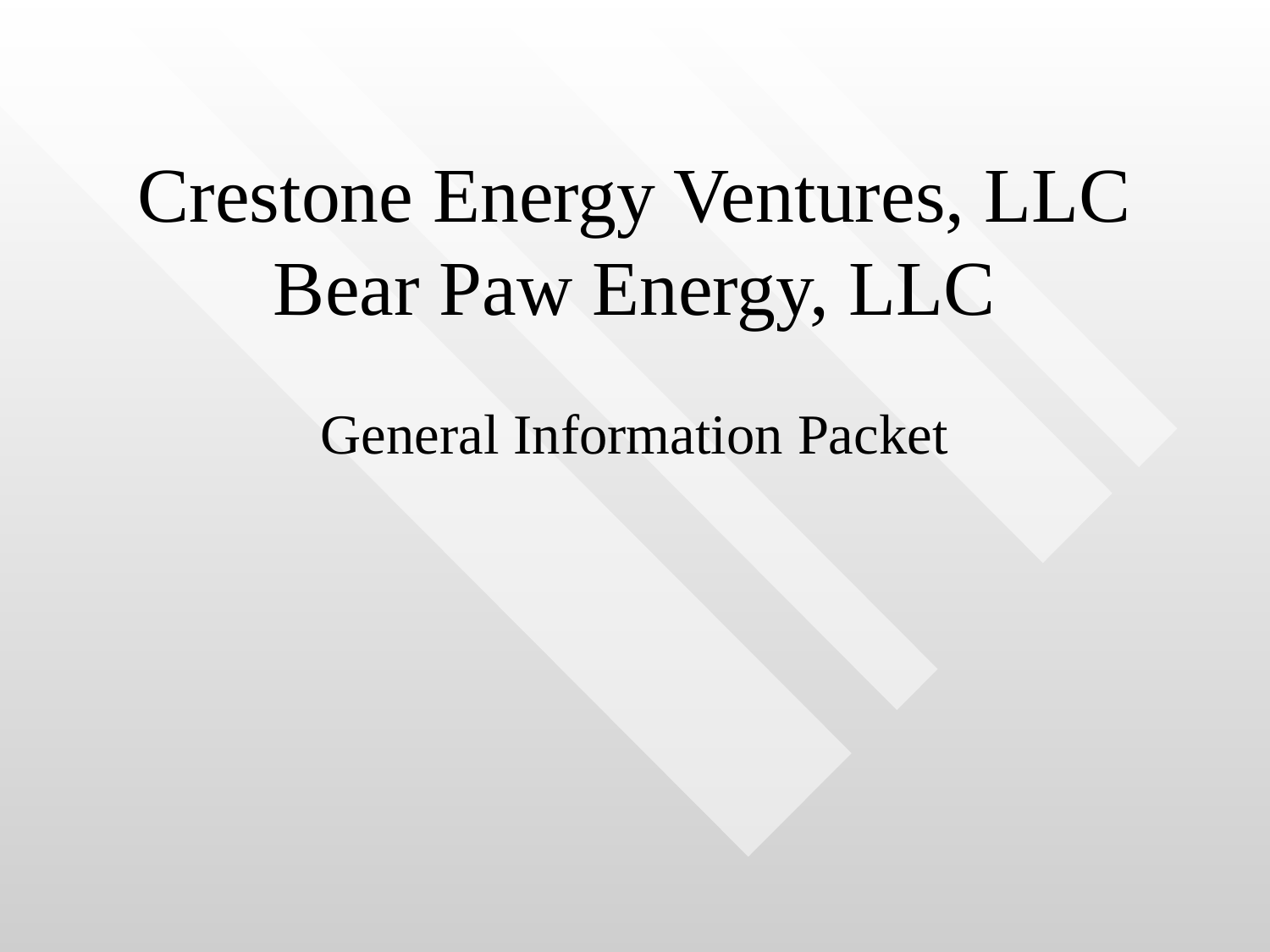

# Crestone Energy Ventures, LLC Bear Paw Energy, LLC
General Information Packet